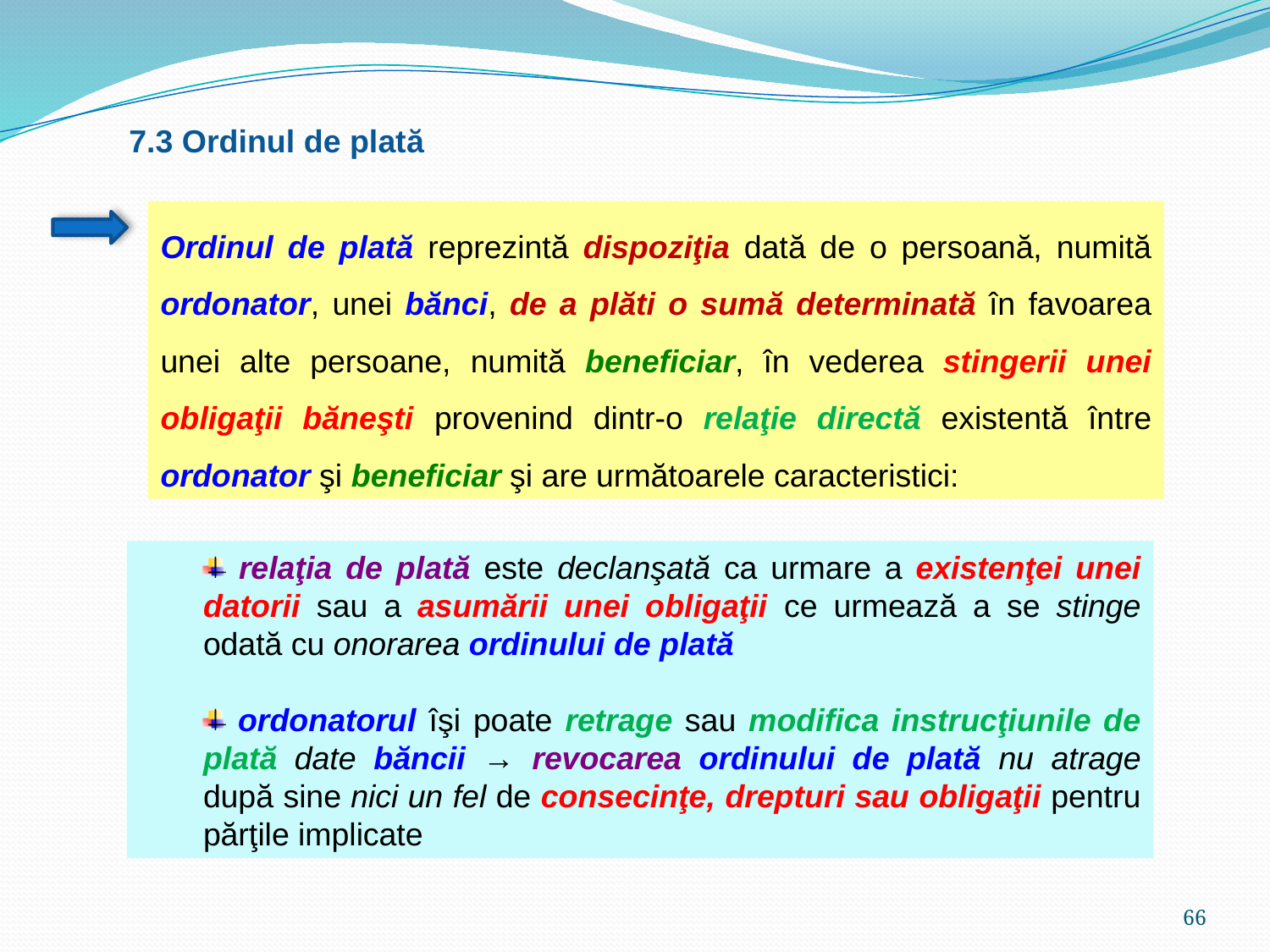

7.3 Ordinul de plată
Ordinul de plată reprezintă dispoziţia dată de o persoană, numită ordonator, unei bănci, de a plăti o sumă determinată în favoarea unei alte persoane, numită beneficiar, în vederea stingerii unei obligaţii băneşti provenind dintr-o relaţie directă existentă între ordonator şi beneficiar şi are următoarele caracteristici:

 relaţia de plată este declanşată ca urmare a existenţei unei datorii sau a asumării unei obligaţii ce urmează a se stinge odată cu onorarea ordinului de plată

 ordonatorul îşi poate retrage sau modifica instrucţiunile de plată date băncii → revocarea ordinului de plată nu atrage după sine nici un fel de consecinţe, drepturi sau obligaţii pentru părţile implicate
66